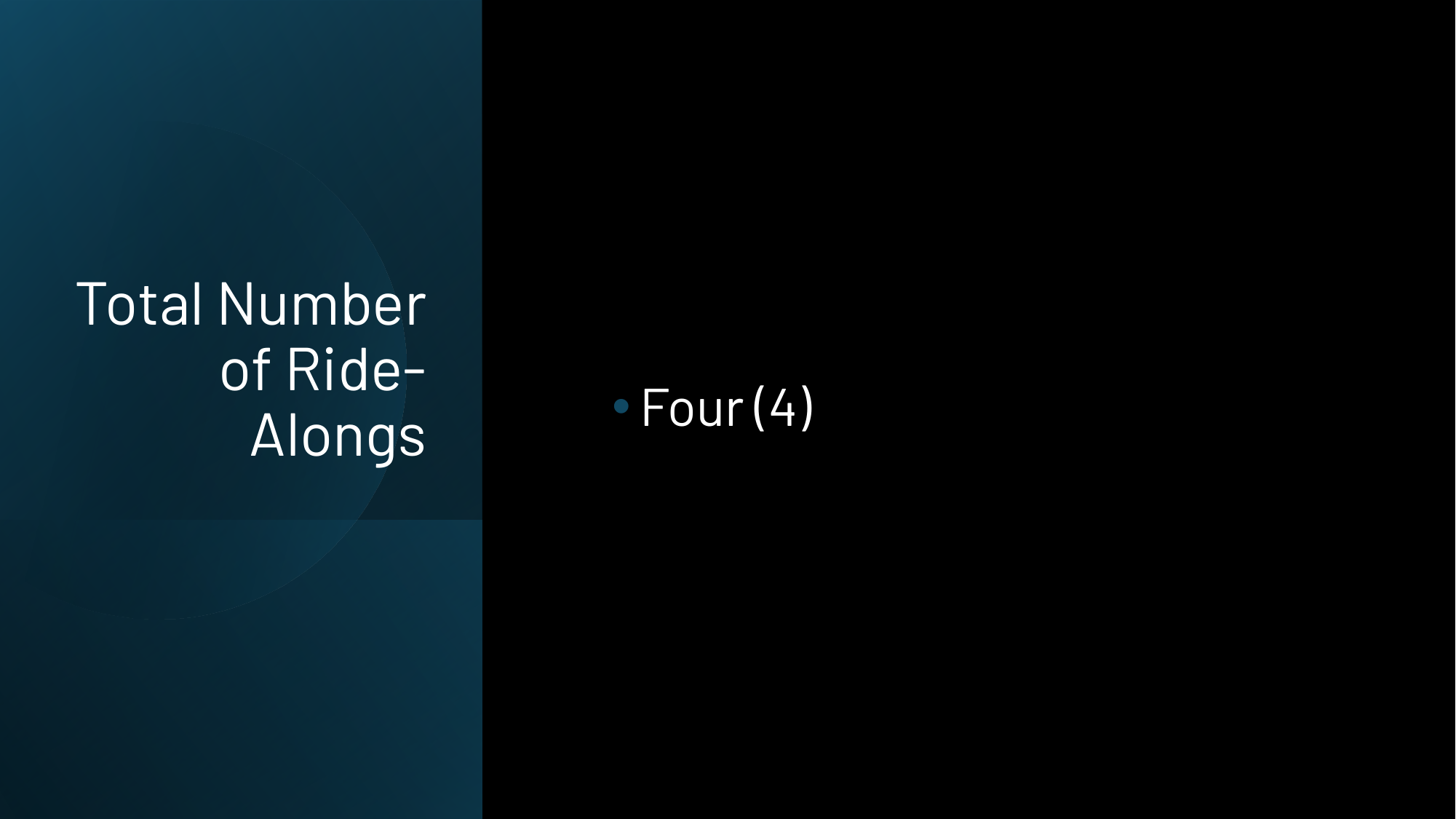

# Total Number of Ride-Alongs
Four (4)